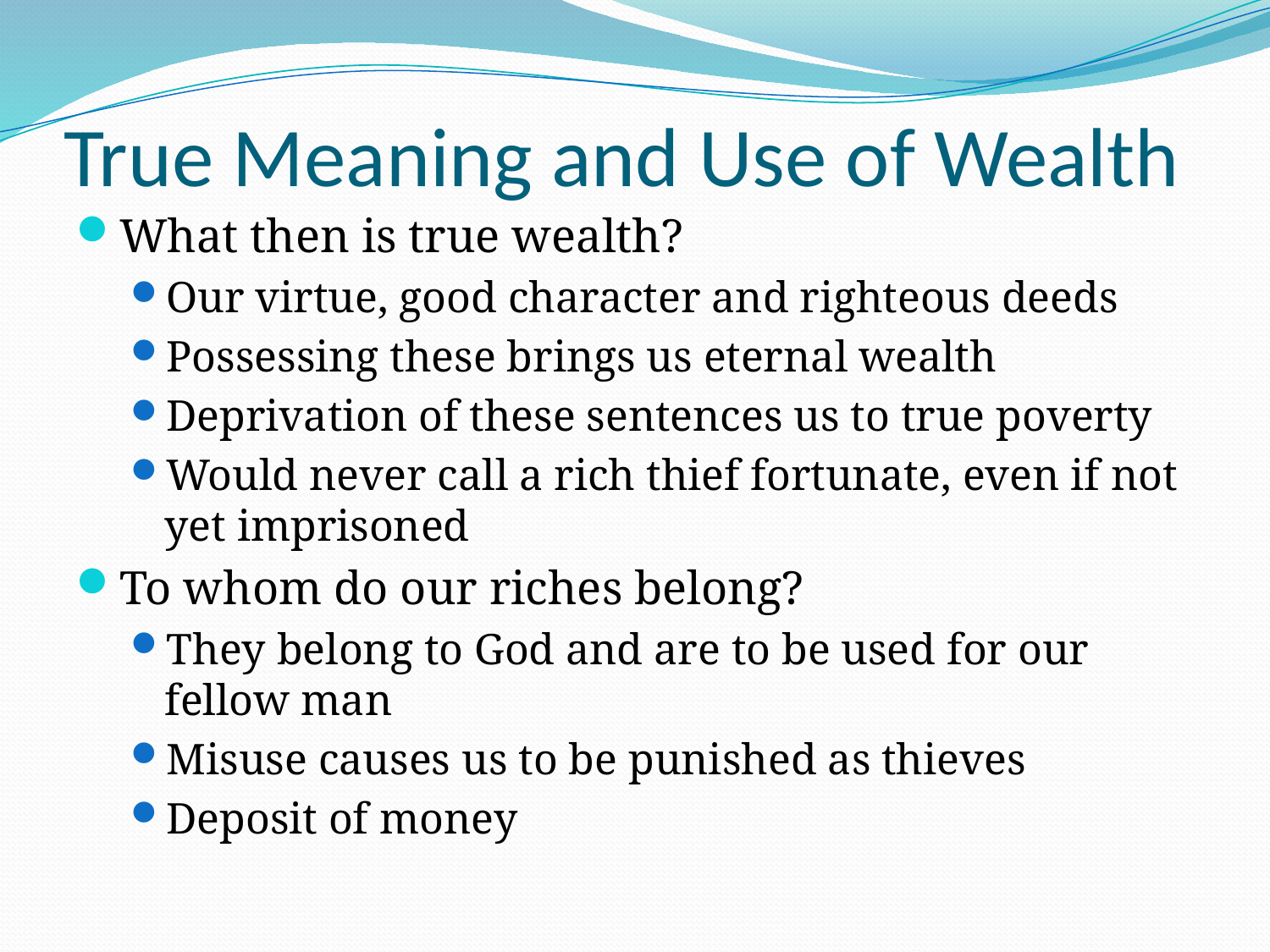

# True Meaning and Use of Wealth
What then is true wealth?
Our virtue, good character and righteous deeds
Possessing these brings us eternal wealth
Deprivation of these sentences us to true poverty
Would never call a rich thief fortunate, even if not yet imprisoned
To whom do our riches belong?
They belong to God and are to be used for our fellow man
Misuse causes us to be punished as thieves
Deposit of money